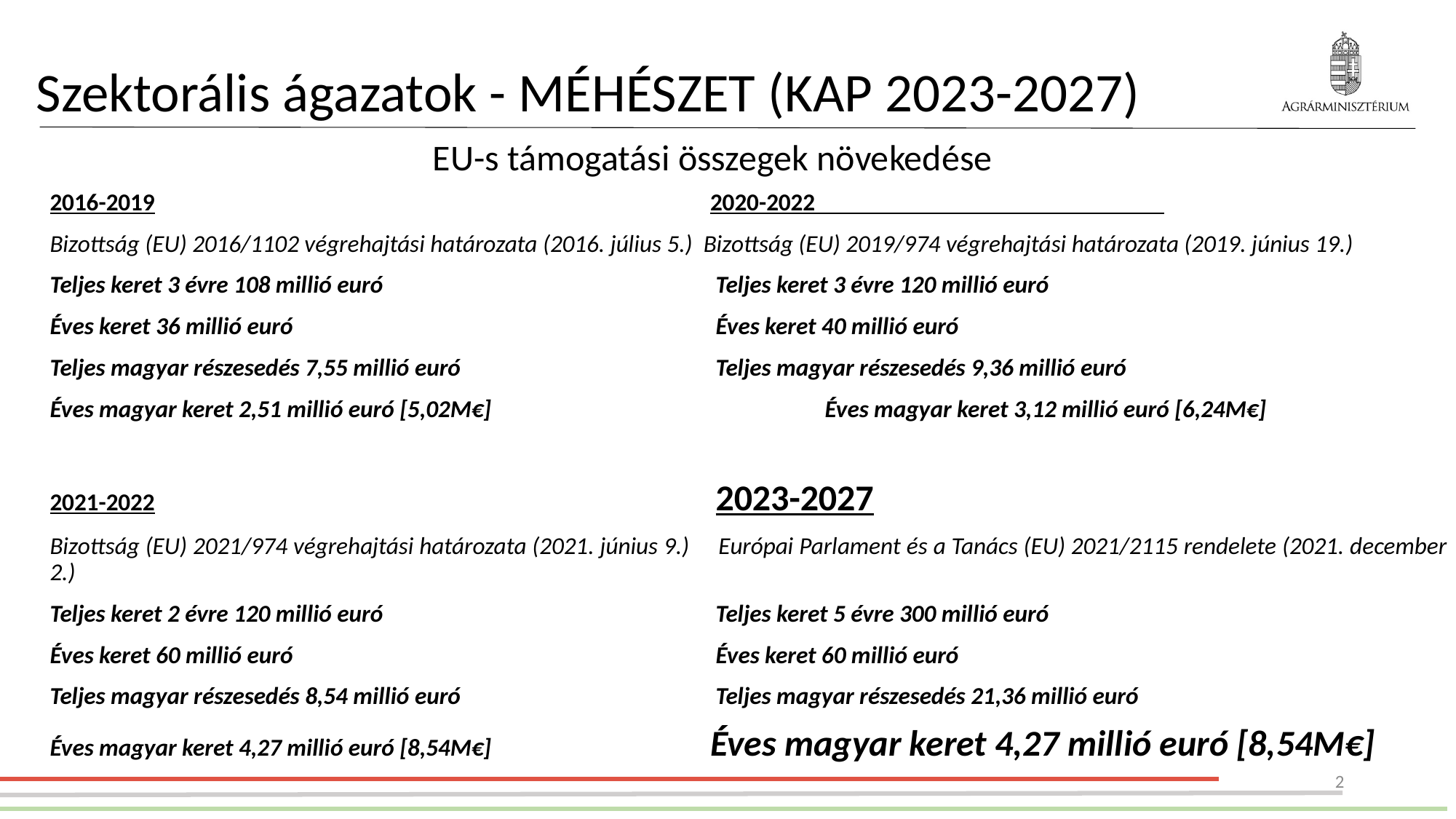

# Szektorális ágazatok - MÉHÉSZET (KAP 2023-2027)
EU-s támogatási összegek növekedése
2016-2019						 2020-2022
Bizottság (EU) 2016/1102 végrehajtási határozata (2016. július 5.)  Bizottság (EU) 2019/974 végrehajtási határozata (2019. június 19.)
Teljes keret 3 évre 108 millió euró			  Teljes keret 3 évre 120 millió euró
Éves keret 36 millió euró				  Éves keret 40 millió euró
Teljes magyar részesedés 7,55 millió euró			  Teljes magyar részesedés 9,36 millió euró
Éves magyar keret 2,51 millió euró [5,02M€]			  Éves magyar keret 3,12 millió euró [6,24M€]

2021-2022						  2023-2027
Bizottság (EU) 2021/974 végrehajtási határozata (2021. június 9.)	  Európai Parlament és a Tanács (EU) 2021/2115 rendelete (2021. december 2.)
Teljes keret 2 évre 120 millió euró			  Teljes keret 5 évre 300 millió euró
Éves keret 60 millió euró				  Éves keret 60 millió euró
Teljes magyar részesedés 8,54 millió euró			  Teljes magyar részesedés 21,36 millió euró
Éves magyar keret 4,27 millió euró [8,54M€]		 Éves magyar keret 4,27 millió euró [8,54M€]

2